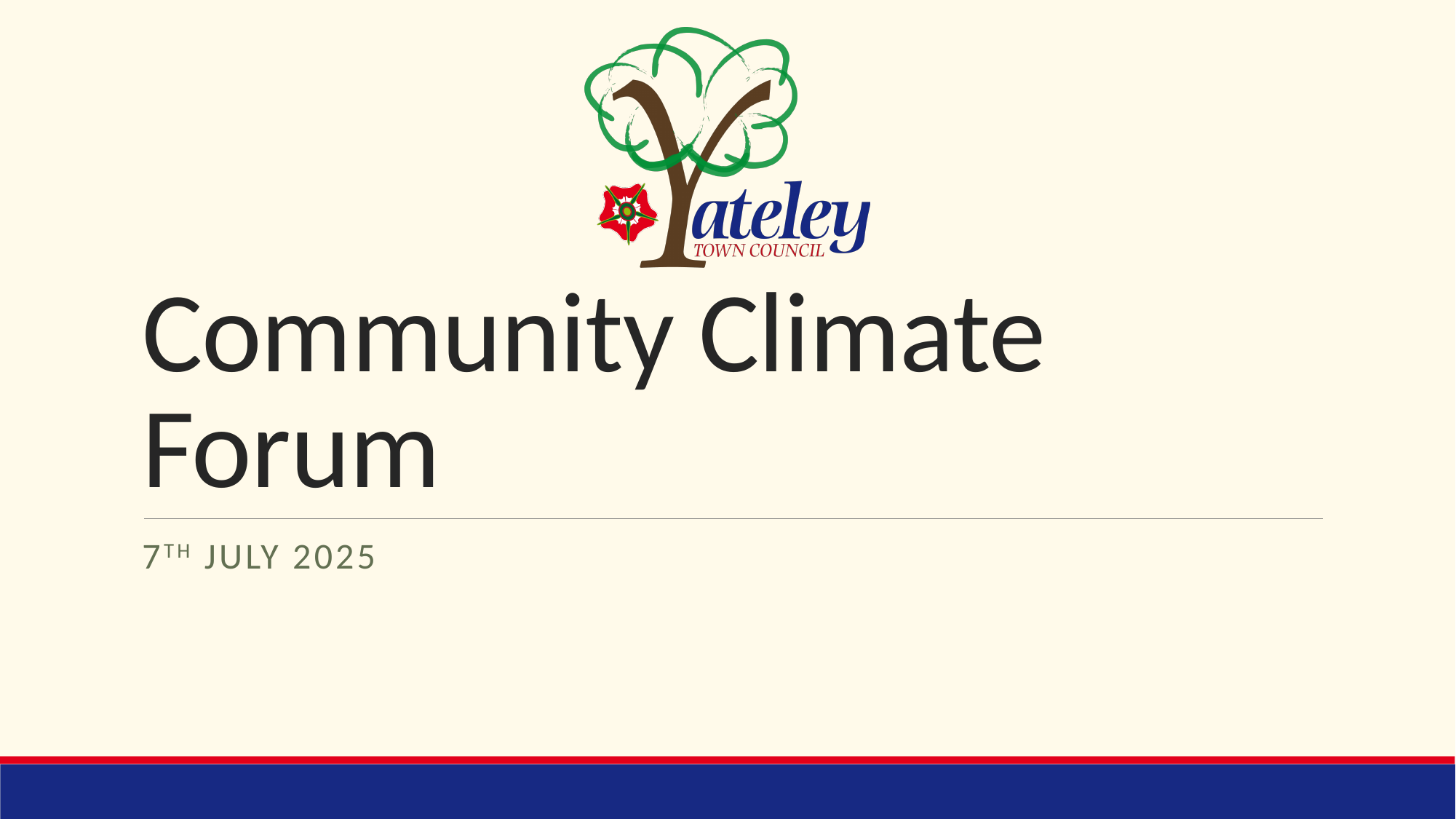

# Community Climate Forum
7th July 2025